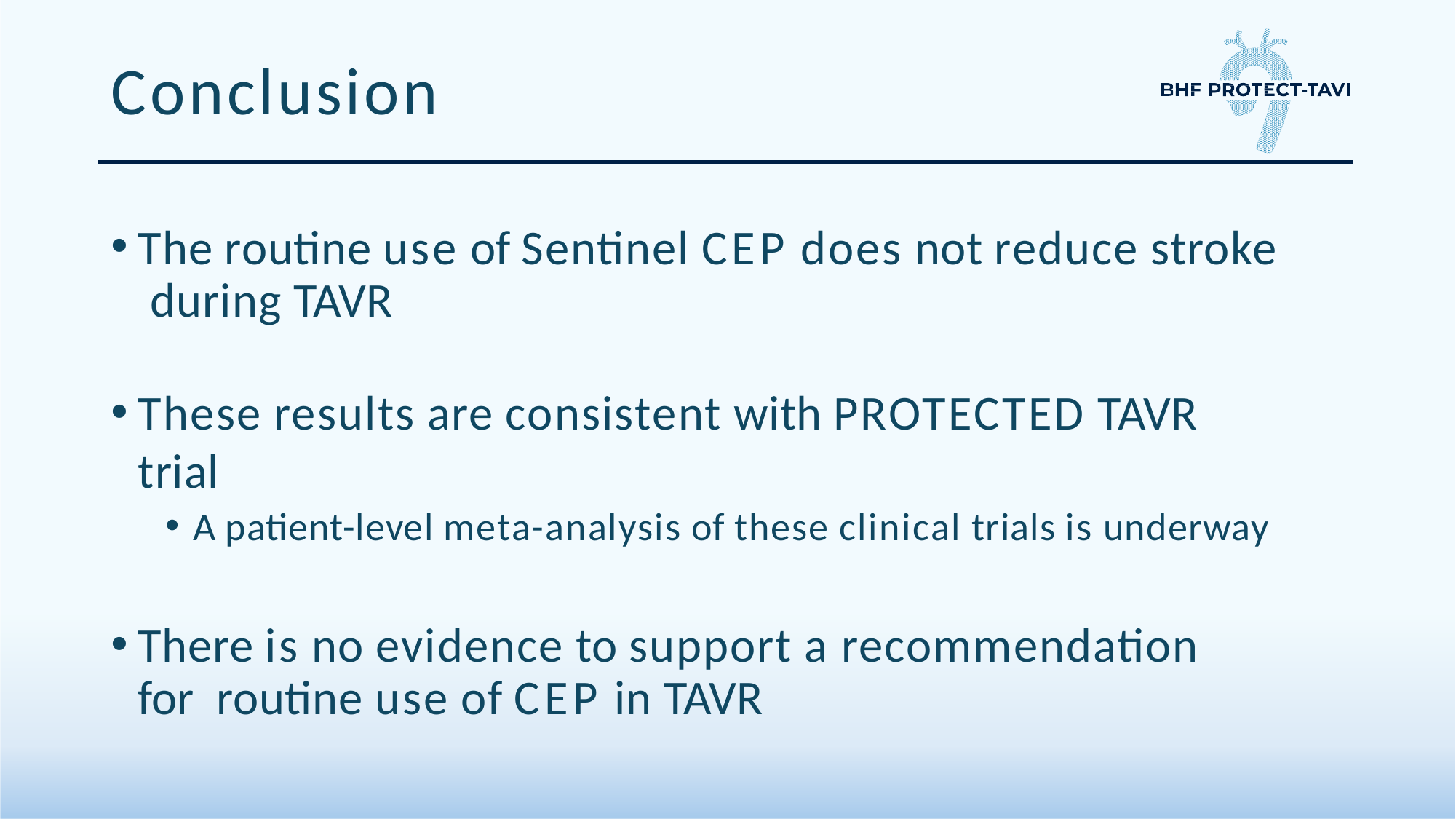

# Conclusion
The routine use of Sentinel CEP does not reduce stroke  during TAVR

These results are consistent with PROTECTED TAVR trial
A patient-level meta-analysis of these clinical trials is underway

There is no evidence to support a recommendation for  routine use of CEP in TAVR